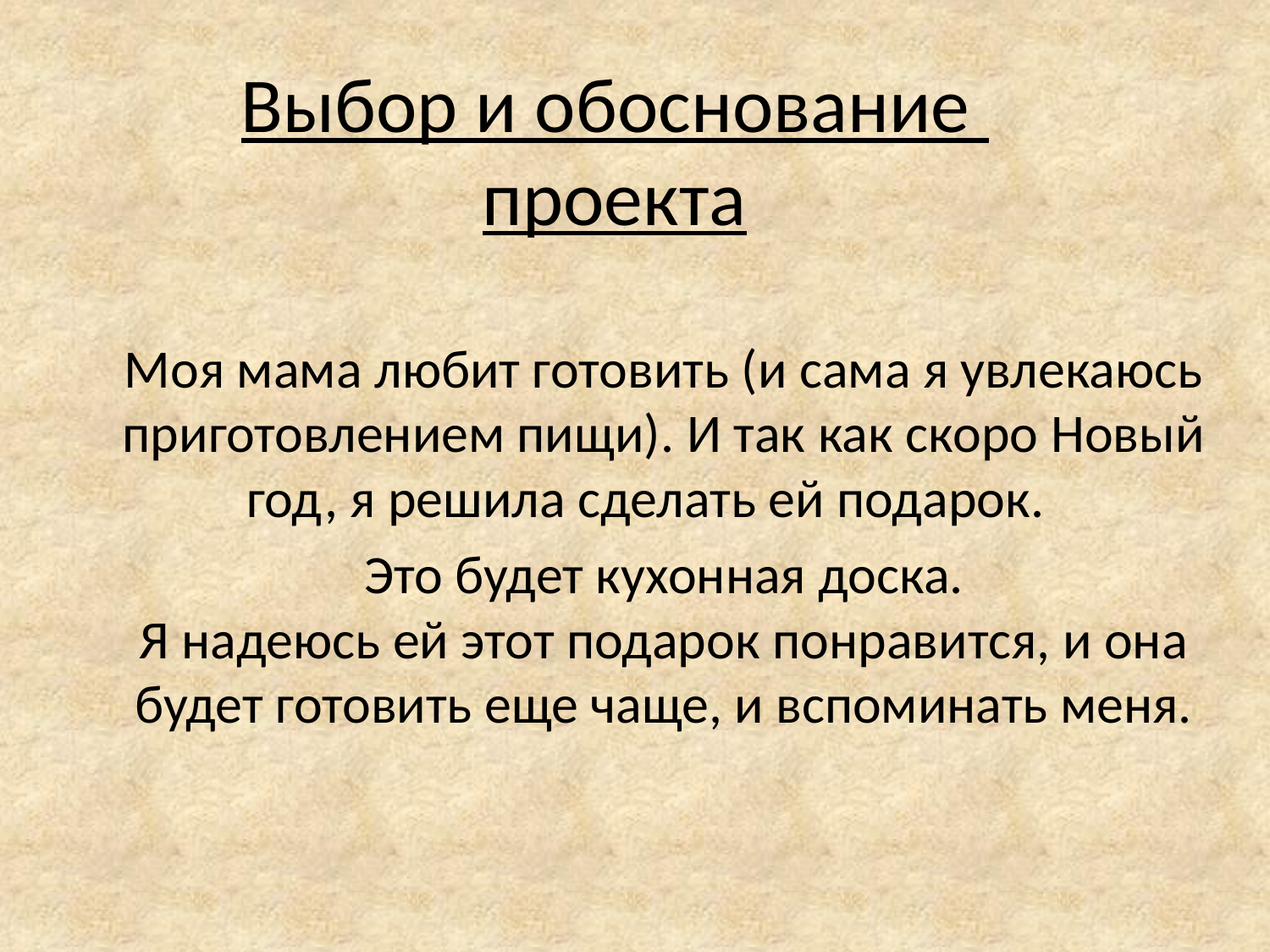

# Выбор и обоснование проекта
Моя мама любит готовить (и сама я увлекаюсь приготовлением пищи). И так как скоро Новый год, я решила сделать ей подарок.
Это будет кухонная доска.
Я надеюсь ей этот подарок понравится, и она будет готовить еще чаще, и вспоминать меня.